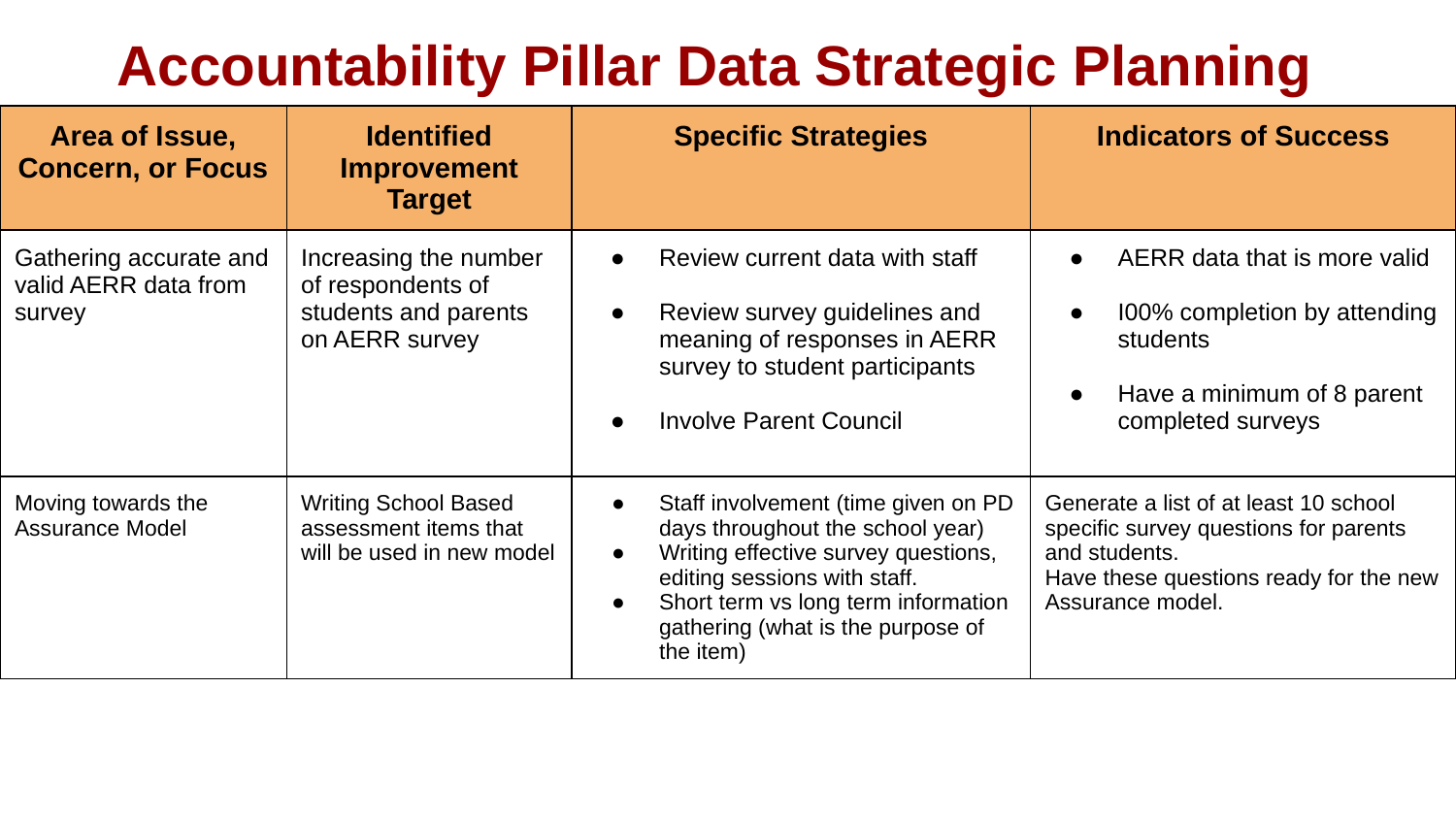

# Accountability Pillar Data Strategic Planning
| Area of Issue, Concern, or Focus | Identified Improvement Target | Specific Strategies | Indicators of Success |
| --- | --- | --- | --- |
| Gathering accurate and valid AERR data from survey | Increasing the number of respondents of students and parents on AERR survey | Review current data with staff Review survey guidelines and meaning of responses in AERR survey to student participants Involve Parent Council | AERR data that is more valid I00% completion by attending students Have a minimum of 8 parent completed surveys |
| Moving towards the Assurance Model | Writing School Based assessment items that will be used in new model | Staff involvement (time given on PD days throughout the school year) Writing effective survey questions, editing sessions with staff. Short term vs long term information gathering (what is the purpose of the item) | Generate a list of at least 10 school specific survey questions for parents and students. Have these questions ready for the new Assurance model. |